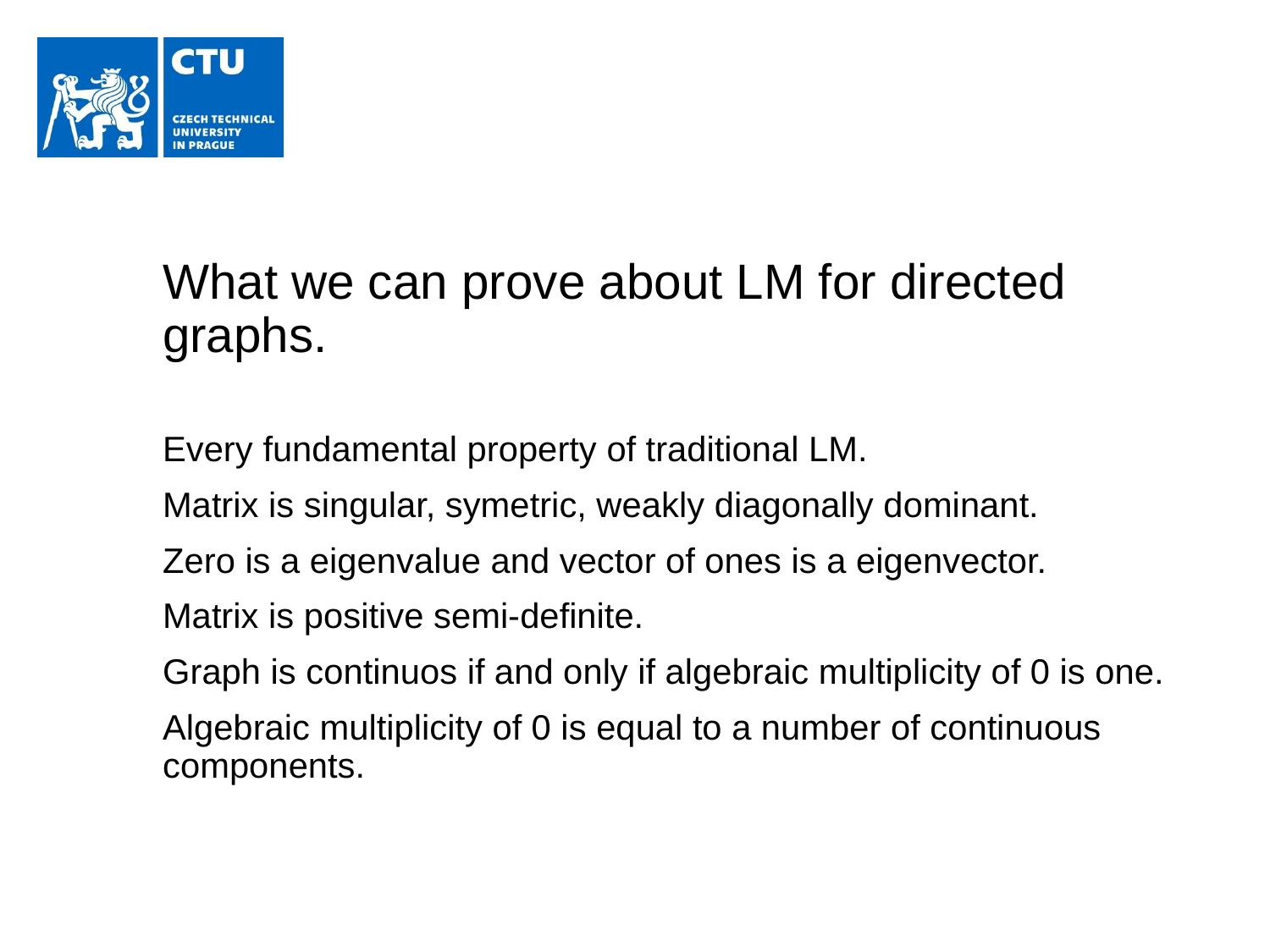

# What we can prove about LM for directed graphs.
Every fundamental property of traditional LM.
Matrix is singular, symetric, weakly diagonally dominant.
Zero is a eigenvalue and vector of ones is a eigenvector.
Matrix is positive semi-definite.
Graph is continuos if and only if algebraic multiplicity of 0 is one.
Algebraic multiplicity of 0 is equal to a number of continuous components.